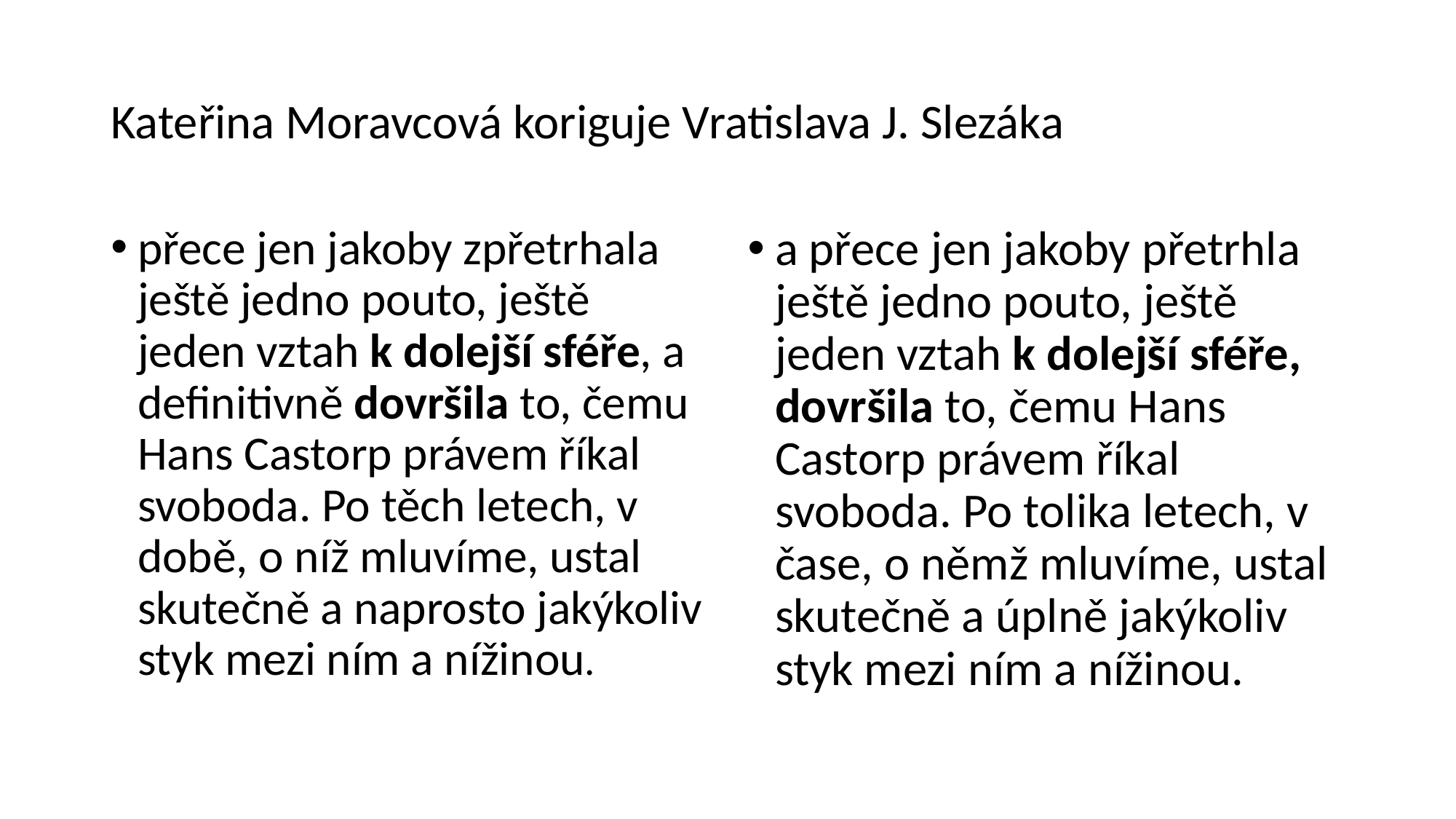

# Kateřina Moravcová koriguje Vratislava J. Slezáka
přece jen jakoby zpřetrhala ještě jedno pouto, ještě jeden vztah k dolejší sféře, a definitivně dovršila to, čemu Hans Castorp právem říkal svoboda. Po těch letech, v době, o níž mluvíme, ustal skutečně a naprosto jakýkoliv styk mezi ním a nížinou.

a přece jen jakoby přetrhla ještě jedno pouto, ještě jeden vztah k dolejší sféře, dovršila to, čemu Hans Castorp právem říkal svoboda. Po tolika letech, v čase, o němž mluvíme, ustal skutečně a úplně jakýkoliv styk mezi ním a nížinou.